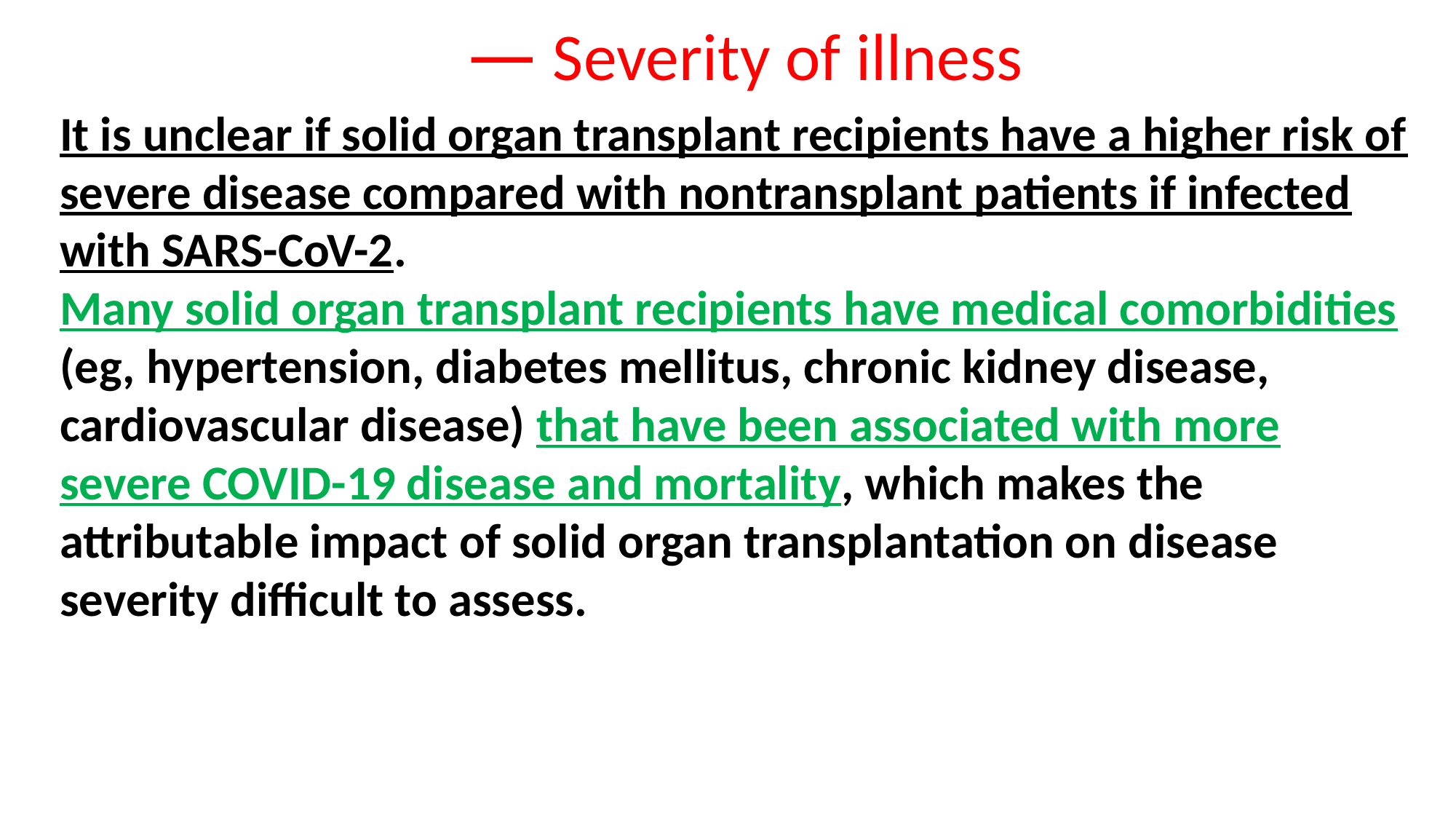

# Severity of illness —
It is unclear if solid organ transplant recipients have a higher risk of severe disease compared with nontransplant patients if infected with SARS-CoV-2.
Many solid organ transplant recipients have medical comorbidities (eg, hypertension, diabetes mellitus, chronic kidney disease, cardiovascular disease) that have been associated with more severe COVID-19 disease and mortality, which makes the attributable impact of solid organ transplantation on disease severity difficult to assess.